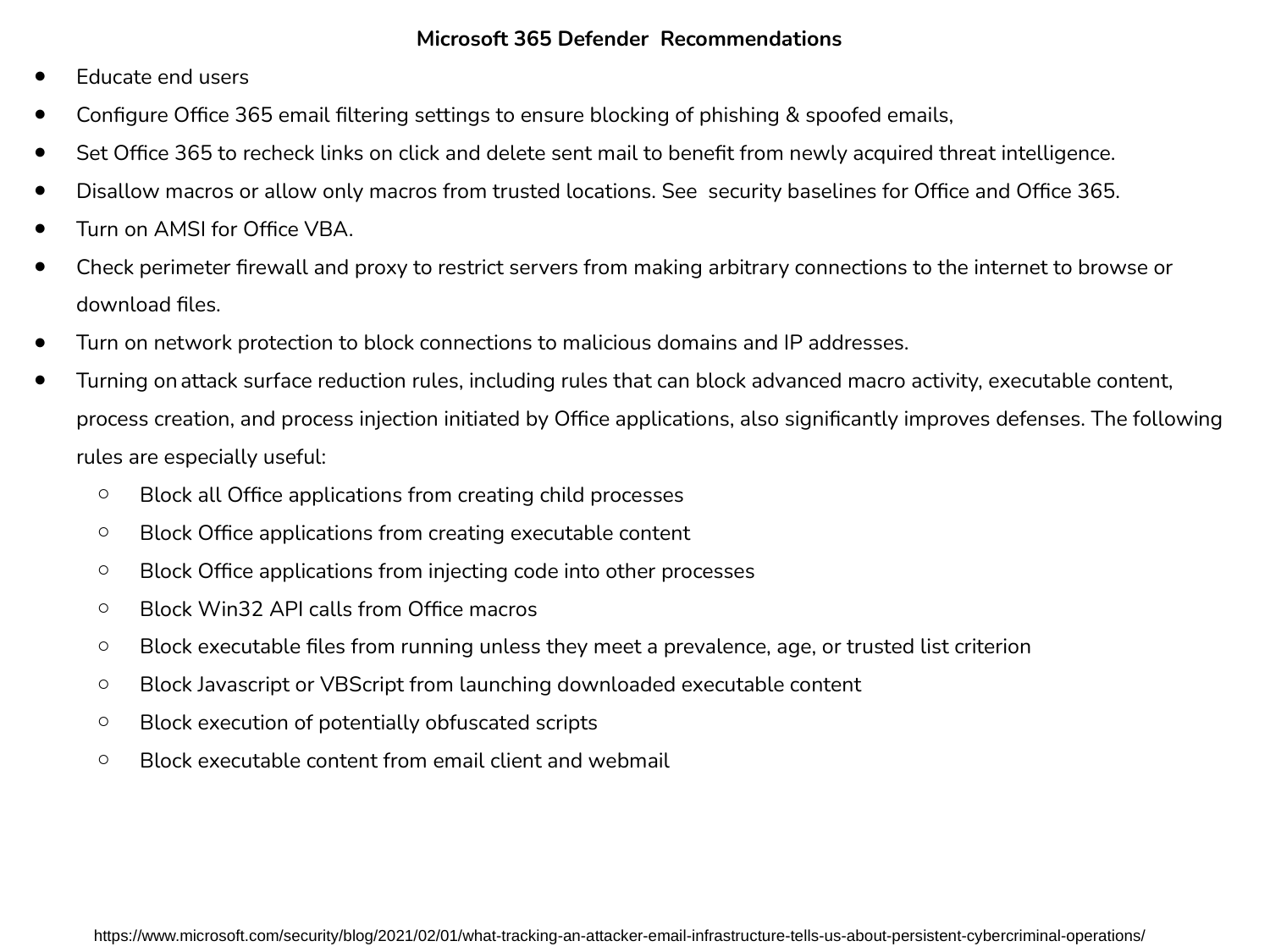

Microsoft 365 Defender  Recommendations
Educate end users
Configure Office 365 email filtering settings to ensure blocking of phishing & spoofed emails,
Set Office 365 to recheck links on click and delete sent mail to benefit from newly acquired threat intelligence.
Disallow macros or allow only macros from trusted locations. See  security baselines for Office and Office 365.
Turn on AMSI for Office VBA.
Check perimeter firewall and proxy to restrict servers from making arbitrary connections to the internet to browse or download files.
Turn on network protection to block connections to malicious domains and IP addresses.
Turning on attack surface reduction rules, including rules that can block advanced macro activity, executable content, process creation, and process injection initiated by Office applications, also significantly improves defenses. The following rules are especially useful:
Block all Office applications from creating child processes
Block Office applications from creating executable content
Block Office applications from injecting code into other processes
Block Win32 API calls from Office macros
Block executable files from running unless they meet a prevalence, age, or trusted list criterion
Block Javascript or VBScript from launching downloaded executable content
Block execution of potentially obfuscated scripts
Block executable content from email client and webmail

https://www.microsoft.com/security/blog/2021/02/01/what-tracking-an-attacker-email-infrastructure-tells-us-about-persistent-cybercriminal-operations/